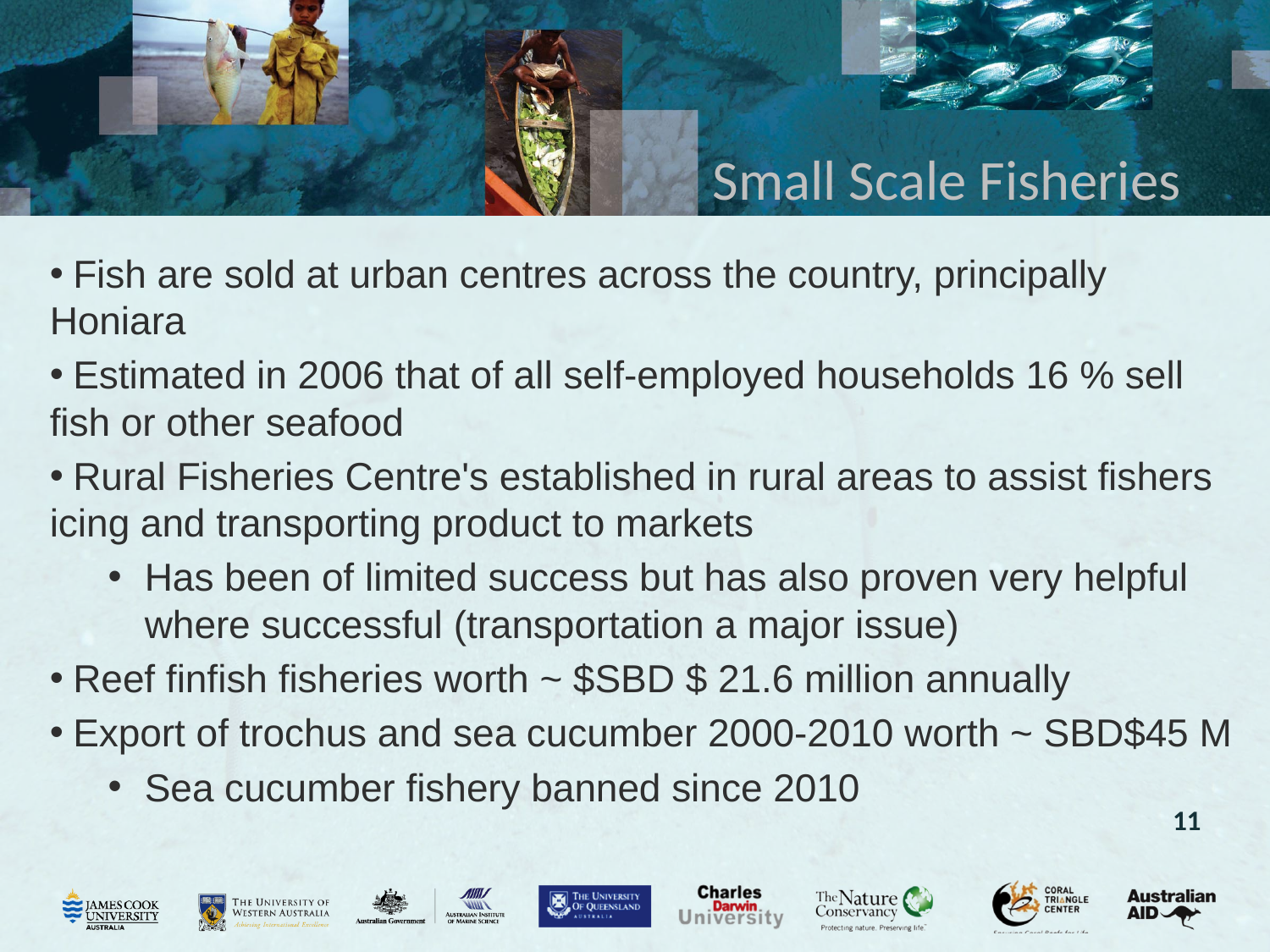

# Small Scale Fisheries
 Fish are sold at urban centres across the country, principally Honiara
 Estimated in 2006 that of all self-employed households 16 % sell fish or other seafood
 Rural Fisheries Centre's established in rural areas to assist fishers icing and transporting product to markets
Has been of limited success but has also proven very helpful where successful (transportation a major issue)
 Reef finfish fisheries worth ~ $SBD $ 21.6 million annually
 Export of trochus and sea cucumber 2000-2010 worth ~ SBD$45 M
Sea cucumber fishery banned since 2010